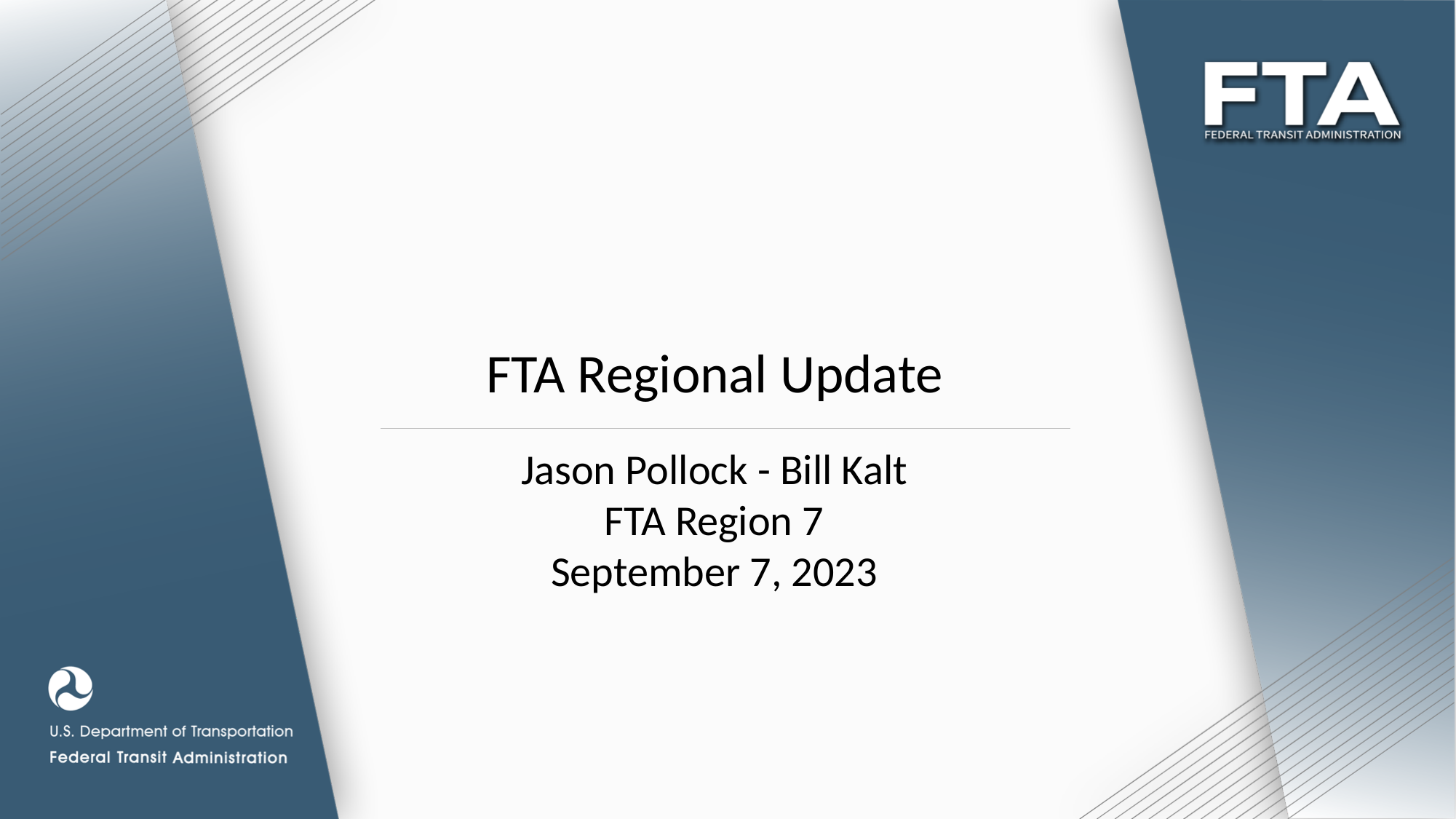

FTA Regional Update
Jason Pollock - Bill Kalt
FTA Region 7
September 7, 2023